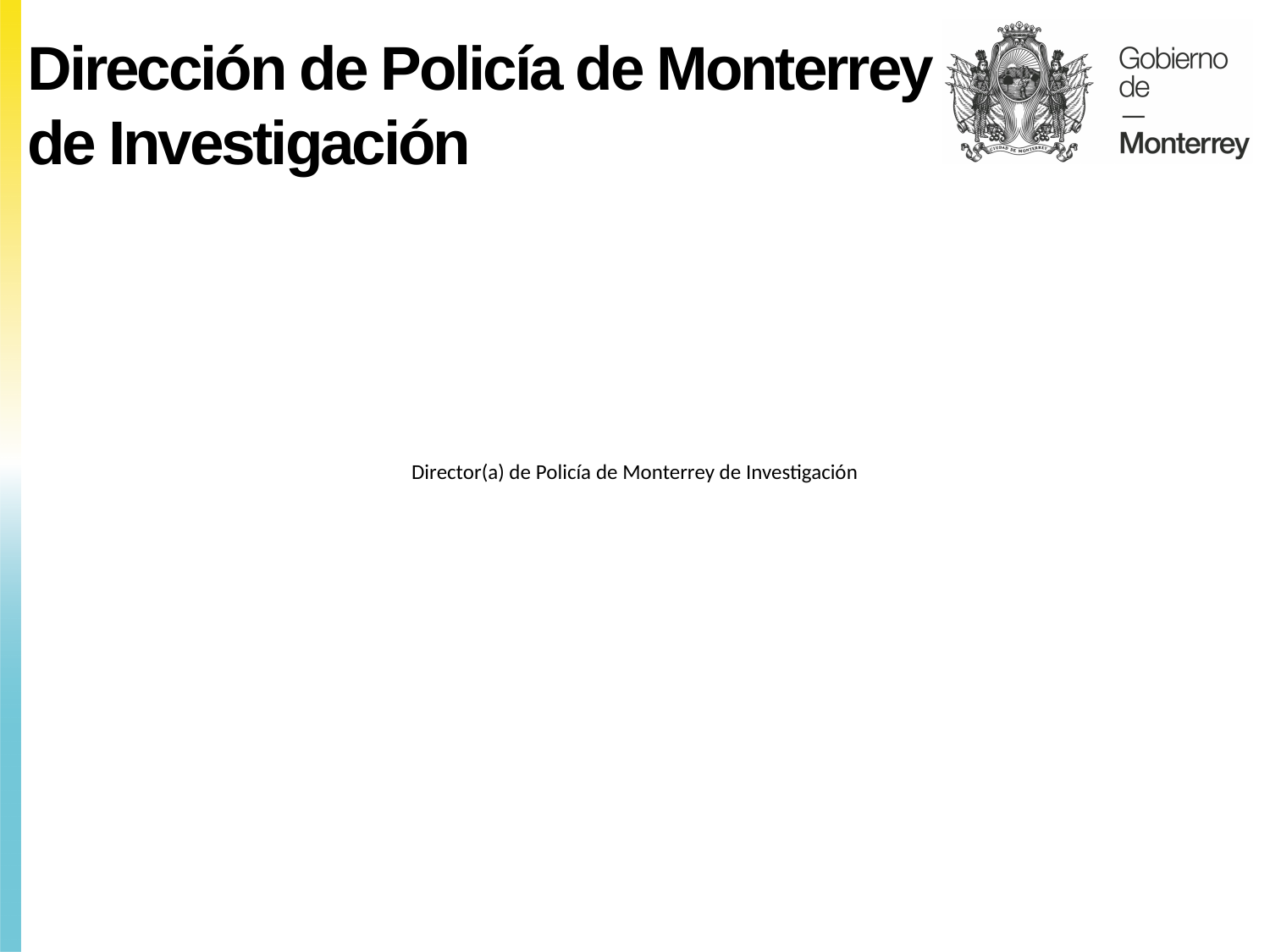

Dirección de Policía de Monterrey de Investigación
Director(a) de Policía de Monterrey de Investigación